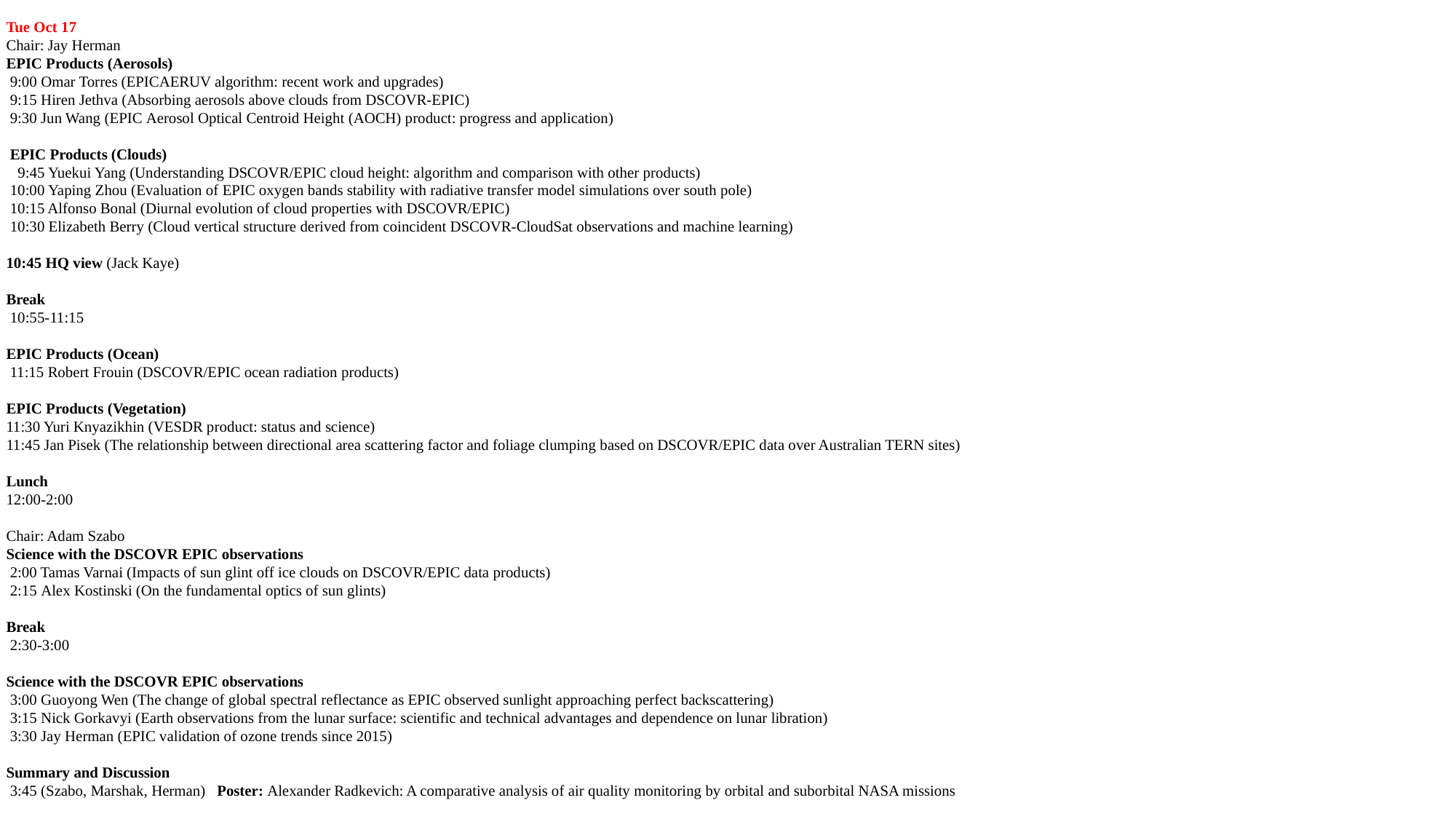

Tue Oct 17
Chair: Jay Herman
EPIC Products (Aerosols)
 9:00 Omar Torres (EPICAERUV algorithm: recent work and upgrades)
 9:15 Hiren Jethva (Absorbing aerosols above clouds from DSCOVR-EPIC)
 9:30 Jun Wang (EPIC Aerosol Optical Centroid Height (AOCH) product: progress and application)

 EPIC Products (Clouds)
   9:45 Yuekui Yang (Understanding DSCOVR/EPIC cloud height: algorithm and comparison with other products)
 10:00 Yaping Zhou (Evaluation of EPIC oxygen bands stability with radiative transfer model simulations over south pole)
 10:15 Alfonso Bonal (Diurnal evolution of cloud properties with DSCOVR/EPIC)
 10:30 Elizabeth Berry (Cloud vertical structure derived from coincident DSCOVR-CloudSat observations and machine learning)

10:45 HQ view (Jack Kaye)

Break
 10:55-11:15

EPIC Products (Ocean)
 11:15 Robert Frouin (DSCOVR/EPIC ocean radiation products)

EPIC Products (Vegetation)
11:30 Yuri Knyazikhin (VESDR product: status and science)
11:45 Jan Pisek (The relationship between directional area scattering factor and foliage clumping based on DSCOVR/EPIC data over Australian TERN sites)

Lunch
12:00-2:00

Chair: Adam Szabo
Science with the DSCOVR EPIC observations
 2:00 Tamas Varnai (Impacts of sun glint off ice clouds on DSCOVR/EPIC data products)
 2:15 Alex Kostinski (On the fundamental optics of sun glints)

Break
 2:30-3:00

Science with the DSCOVR EPIC observations
 3:00 Guoyong Wen (The change of global spectral reflectance as EPIC observed sunlight approaching perfect backscattering)
 3:15 Nick Gorkavyi (Earth observations from the lunar surface: scientific and technical advantages and dependence on lunar libration)
 3:30 Jay Herman (EPIC validation of ozone trends since 2015)

Summary and Discussion
 3:45 (Szabo, Marshak, Herman)   Poster: Alexander Radkevich: A comparative analysis of air quality monitoring by orbital and suborbital NASA missions